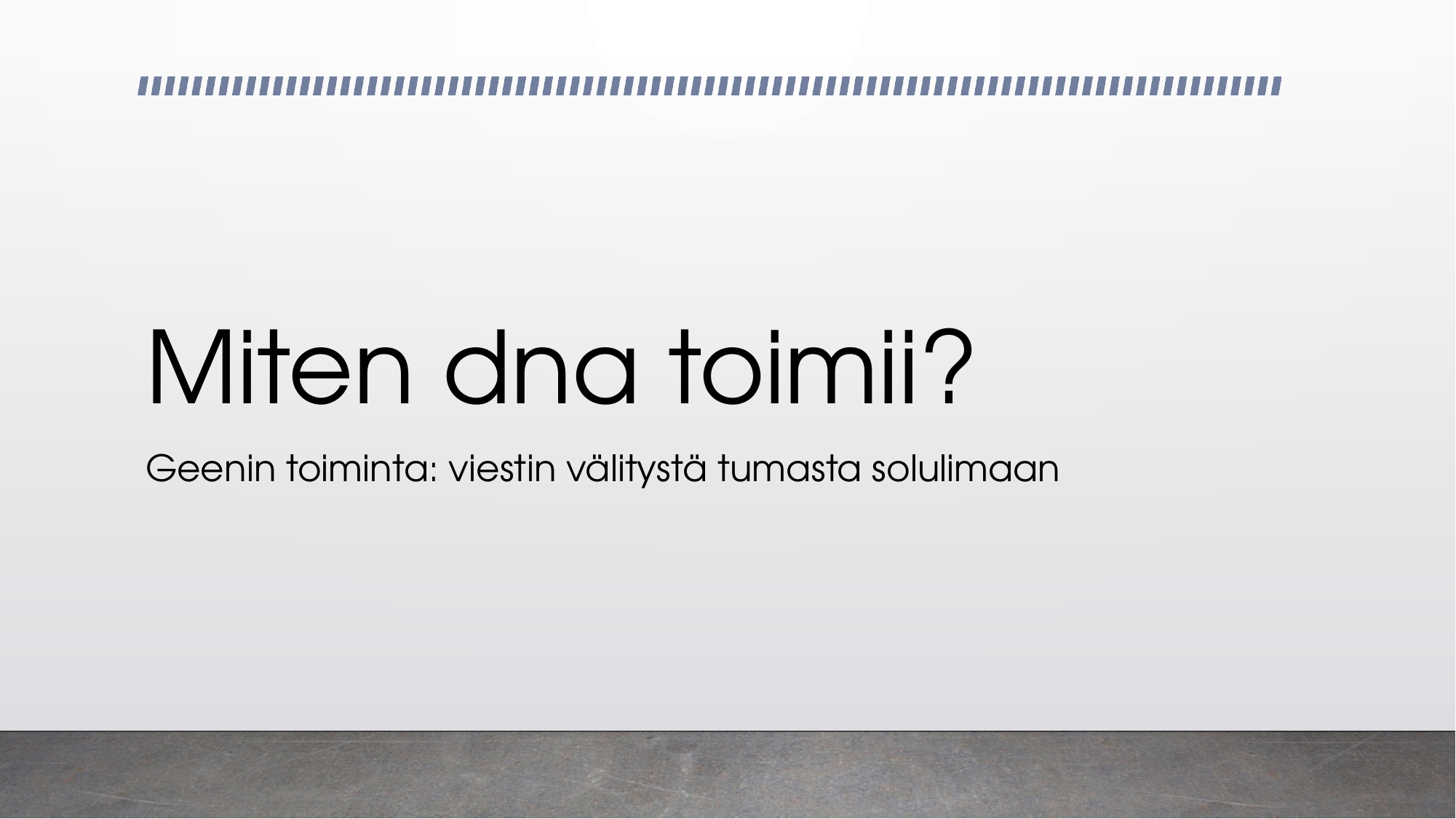

# Miten dna toimii?
Geenin toiminta: viestin välitystä tumasta solulimaan